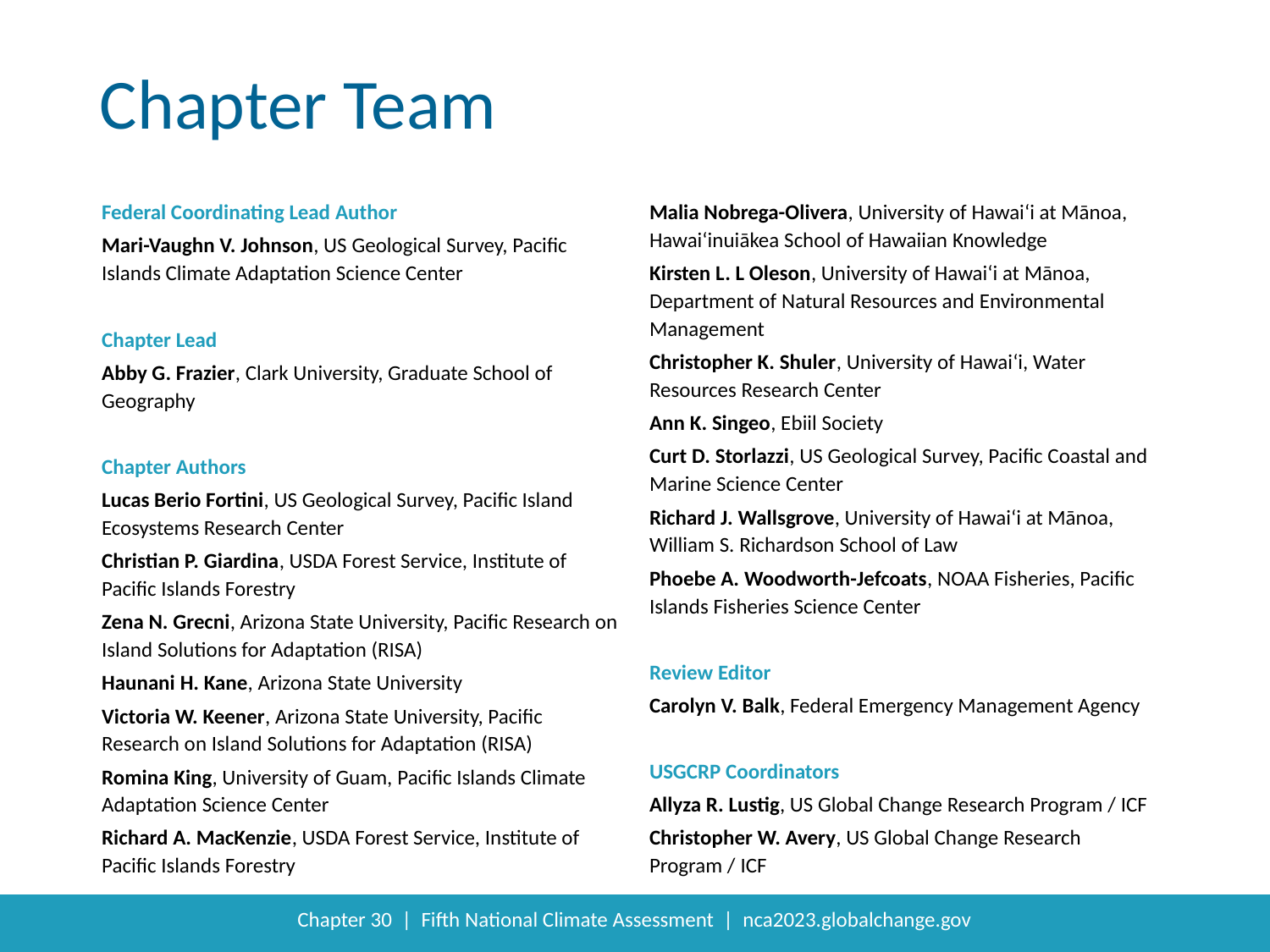

Federal Coordinating Lead Author
Mari-Vaughn V. Johnson, US Geological Survey, Pacific Islands Climate Adaptation Science Center

Chapter Lead
Abby G. Frazier, Clark University, Graduate School of Geography

Chapter Authors
Lucas Berio Fortini, US Geological Survey, Pacific Island Ecosystems Research Center
Christian P. Giardina, USDA Forest Service, Institute of Pacific Islands Forestry
Zena N. Grecni, Arizona State University, Pacific Research on Island Solutions for Adaptation (RISA)
Haunani H. Kane, Arizona State University
Victoria W. Keener, Arizona State University, Pacific Research on Island Solutions for Adaptation (RISA)
Romina King, University of Guam, Pacific Islands Climate Adaptation Science Center
Richard A. MacKenzie, USDA Forest Service, Institute of Pacific Islands Forestry
Malia Nobrega-Olivera, University of Hawaiʻi at Mānoa, Hawaiʻinuiākea School of Hawaiian Knowledge
Kirsten L. L Oleson, University of Hawaiʻi at Mānoa, Department of Natural Resources and Environmental Management
Christopher K. Shuler, University of Hawaiʻi, Water Resources Research Center
Ann K. Singeo, Ebiil Society
Curt D. Storlazzi, US Geological Survey, Pacific Coastal and Marine Science Center
Richard J. Wallsgrove, University of Hawaiʻi at Mānoa, William S. Richardson School of Law
Phoebe A. Woodworth-Jefcoats, NOAA Fisheries, Pacific Islands Fisheries Science Center

Review Editor
Carolyn V. Balk, Federal Emergency Management Agency

USGCRP Coordinators
Allyza R. Lustig, US Global Change Research Program / ICF
Christopher W. Avery, US Global Change Research Program / ICF